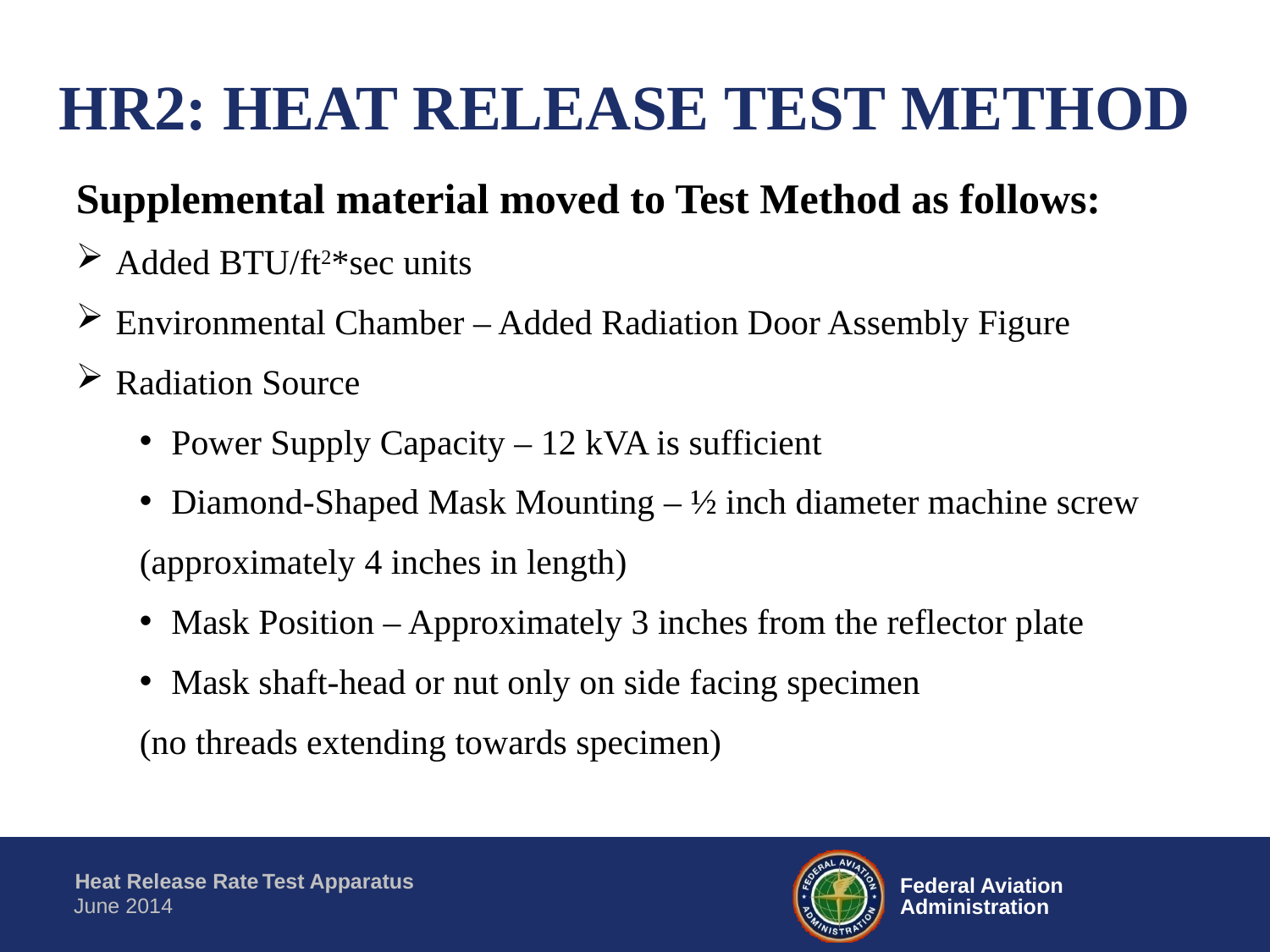

# HR2: HEAT RELEASE TEST METHOD
Supplemental material moved to Test Method as follows:
Added BTU/ft2*sec units
Environmental Chamber – Added Radiation Door Assembly Figure
Radiation Source
Power Supply Capacity – 12 kVA is sufficient
Diamond-Shaped Mask Mounting – ½ inch diameter machine screw
(approximately 4 inches in length)
Mask Position – Approximately 3 inches from the reflector plate
Mask shaft-head or nut only on side facing specimen
(no threads extending towards specimen)